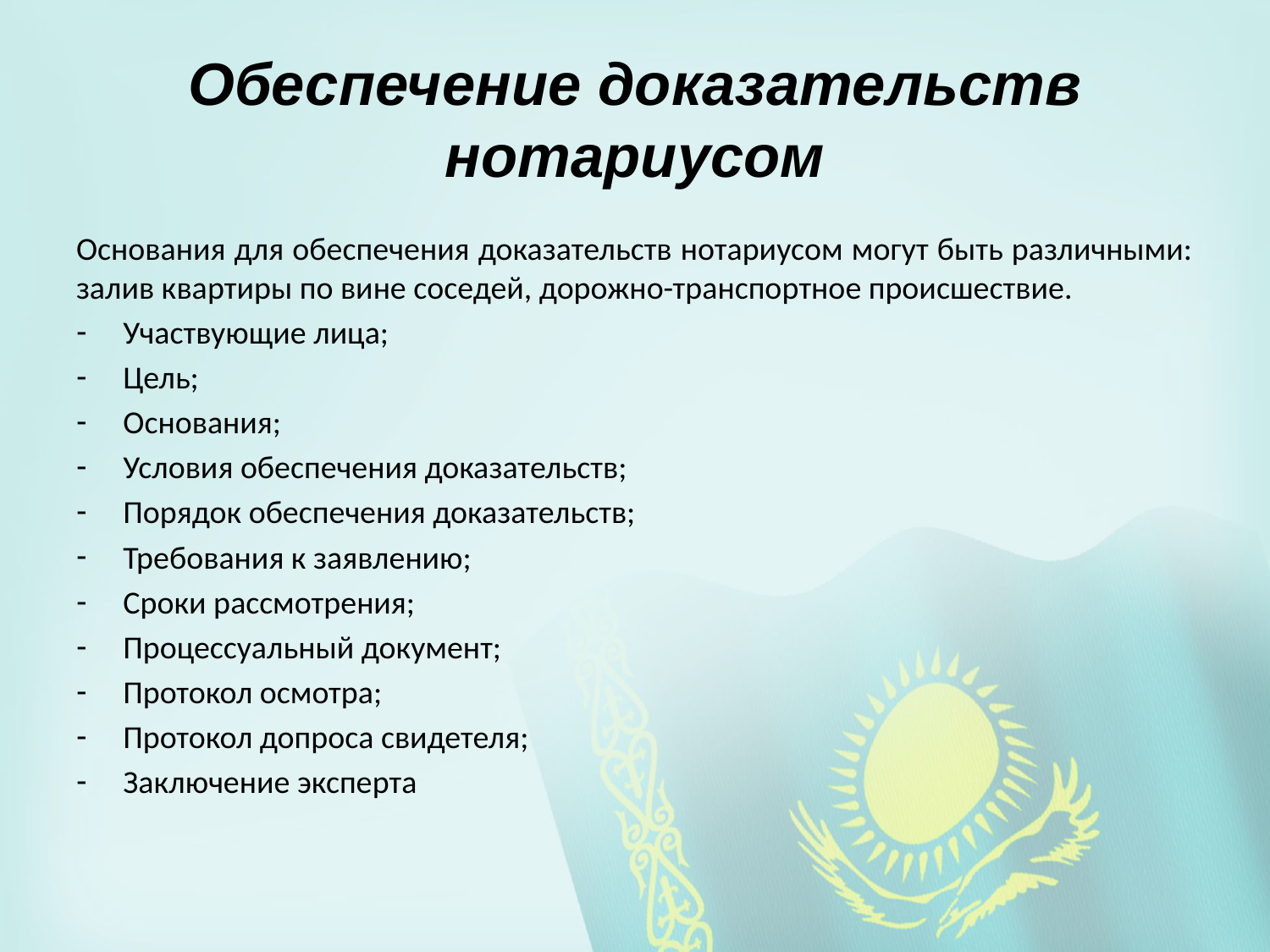

# Обеспечение доказательств нотариусом
Основания для обеспечения доказательств нотариусом могут быть различными: залив квартиры по вине соседей, дорожно-транспортное происшествие.
Участвующие лица;
Цель;
Основания;
Условия обеспечения доказательств;
Порядок обеспечения доказательств;
Требования к заявлению;
Сроки рассмотрения;
Процессуальный документ;
Протокол осмотра;
Протокол допроса свидетеля;
Заключение эксперта